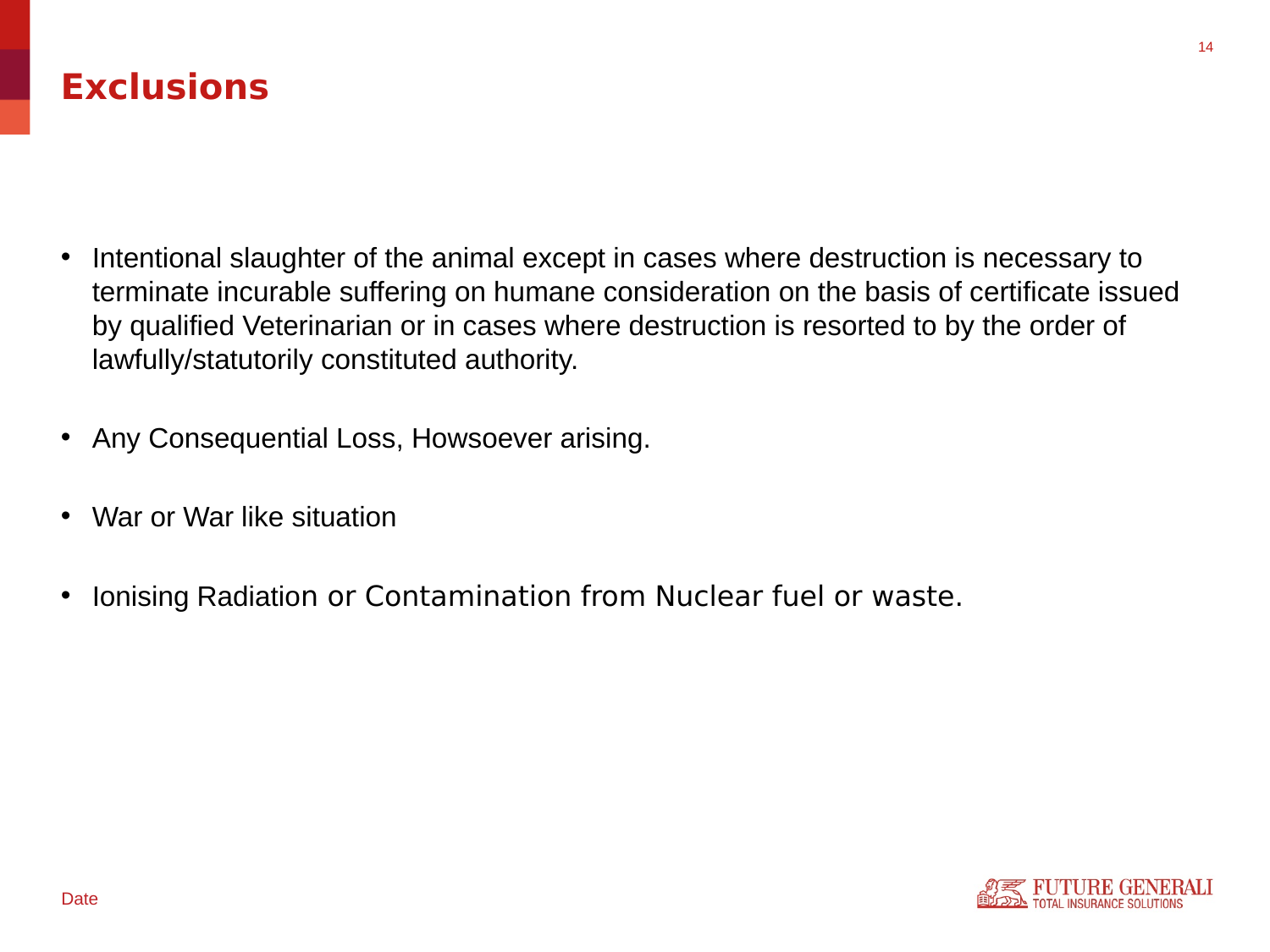

# Exclusions

Intentional slaughter of the animal except in cases where destruction is necessary to terminate incurable suffering on humane consideration on the basis of certificate issued by qualified Veterinarian or in cases where destruction is resorted to by the order of lawfully/statutorily constituted authority.

Any Consequential Loss, Howsoever arising.

War or War like situation

Ionising Radiation or Contamination from Nuclear fuel or waste.